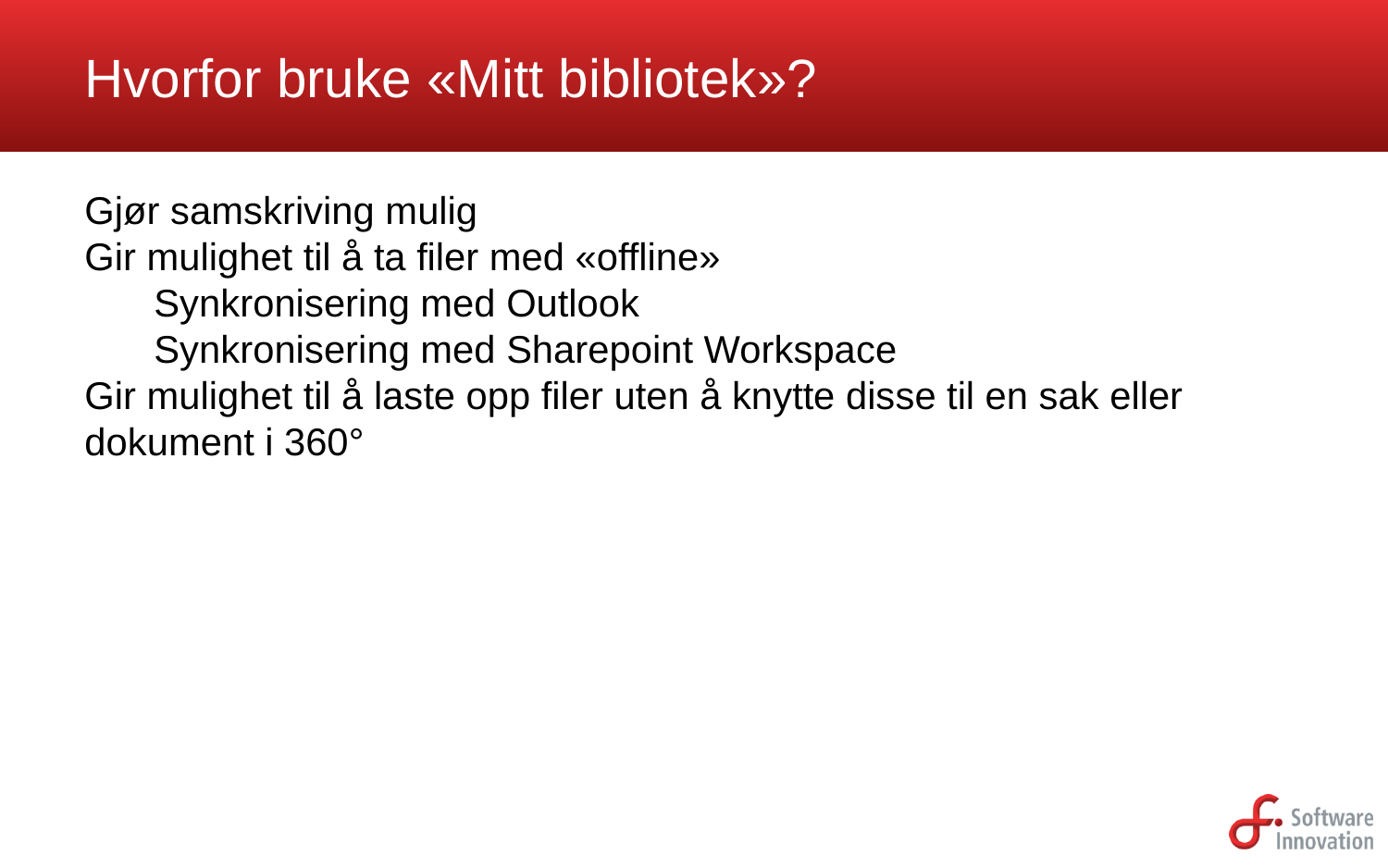

# Hvorfor bruke «Mitt bibliotek»?
Gjør samskriving mulig
Gir mulighet til å ta filer med «offline»
Synkronisering med Outlook
Synkronisering med Sharepoint Workspace
Gir mulighet til å laste opp filer uten å knytte disse til en sak eller dokument i 360°